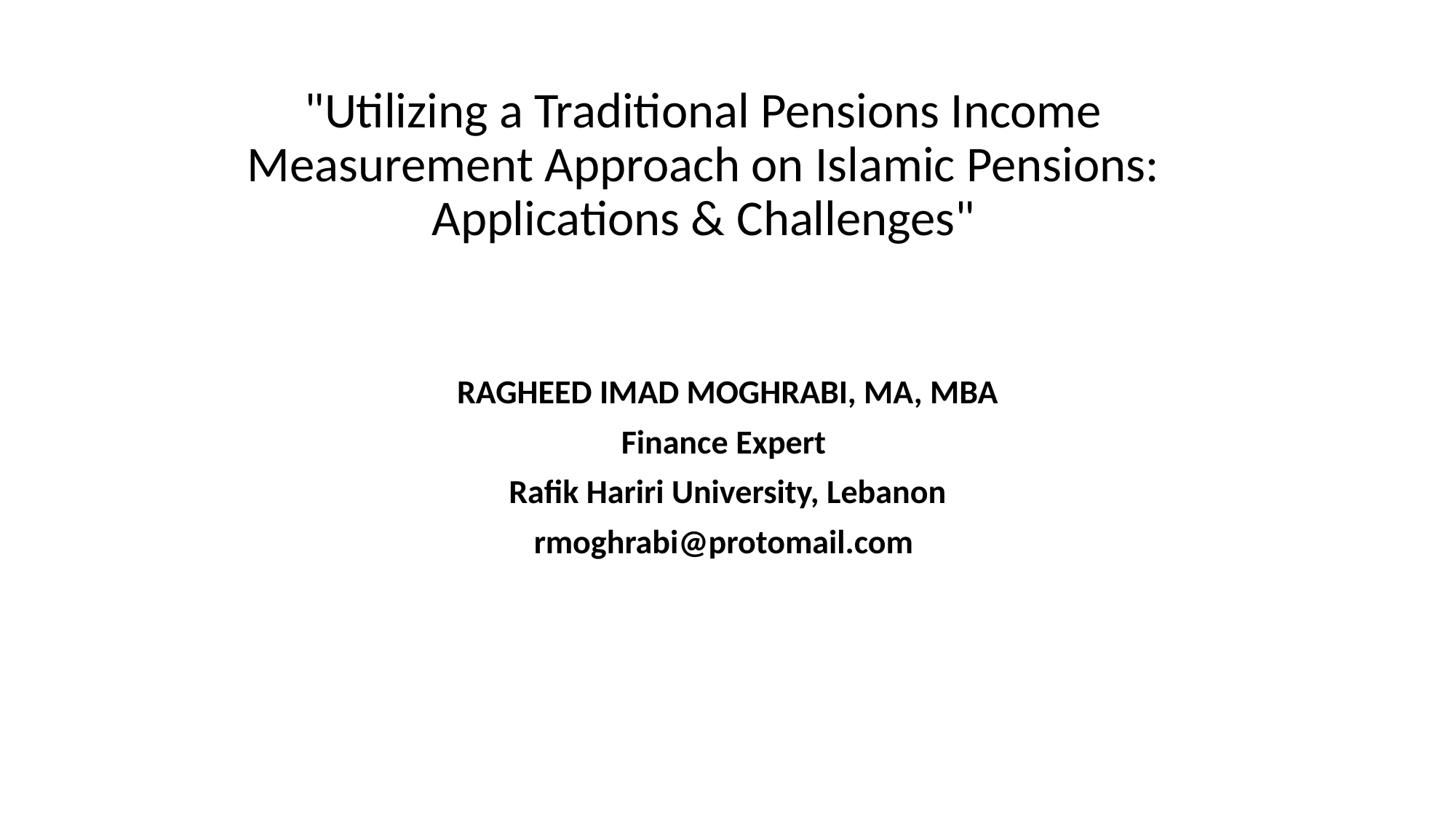

# "Utilizing a Traditional Pensions Income Measurement Approach on Islamic Pensions: Applications & Challenges"
RAGHEED IMAD MOGHRABI, MA, MBA
Finance Expert
Rafik Hariri University, Lebanon
rmoghrabi@protomail.com